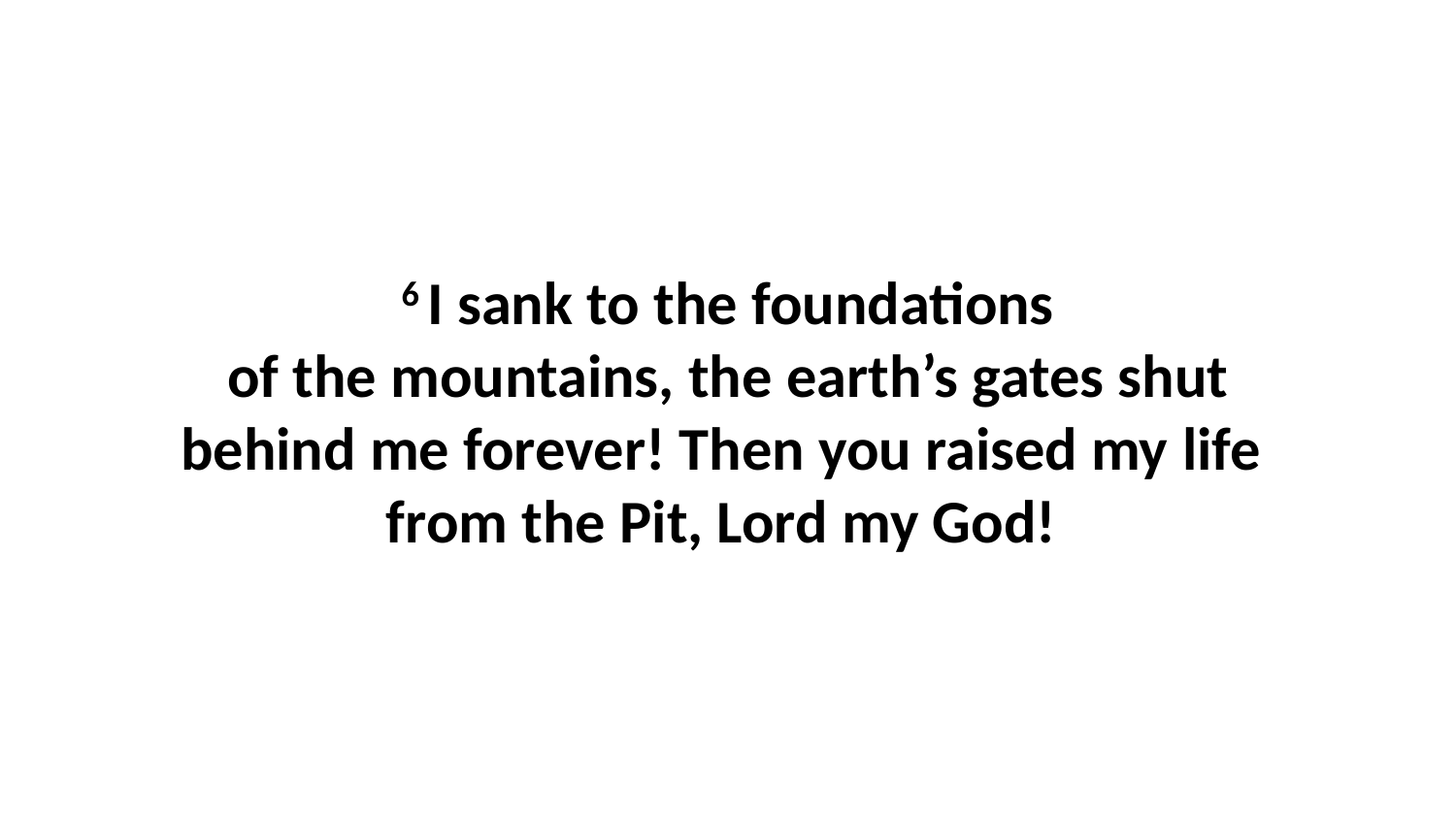

6 I sank to the foundations of the mountains, the earth’s gates shut behind me forever! Then you raised my life  from the Pit, Lord my God!